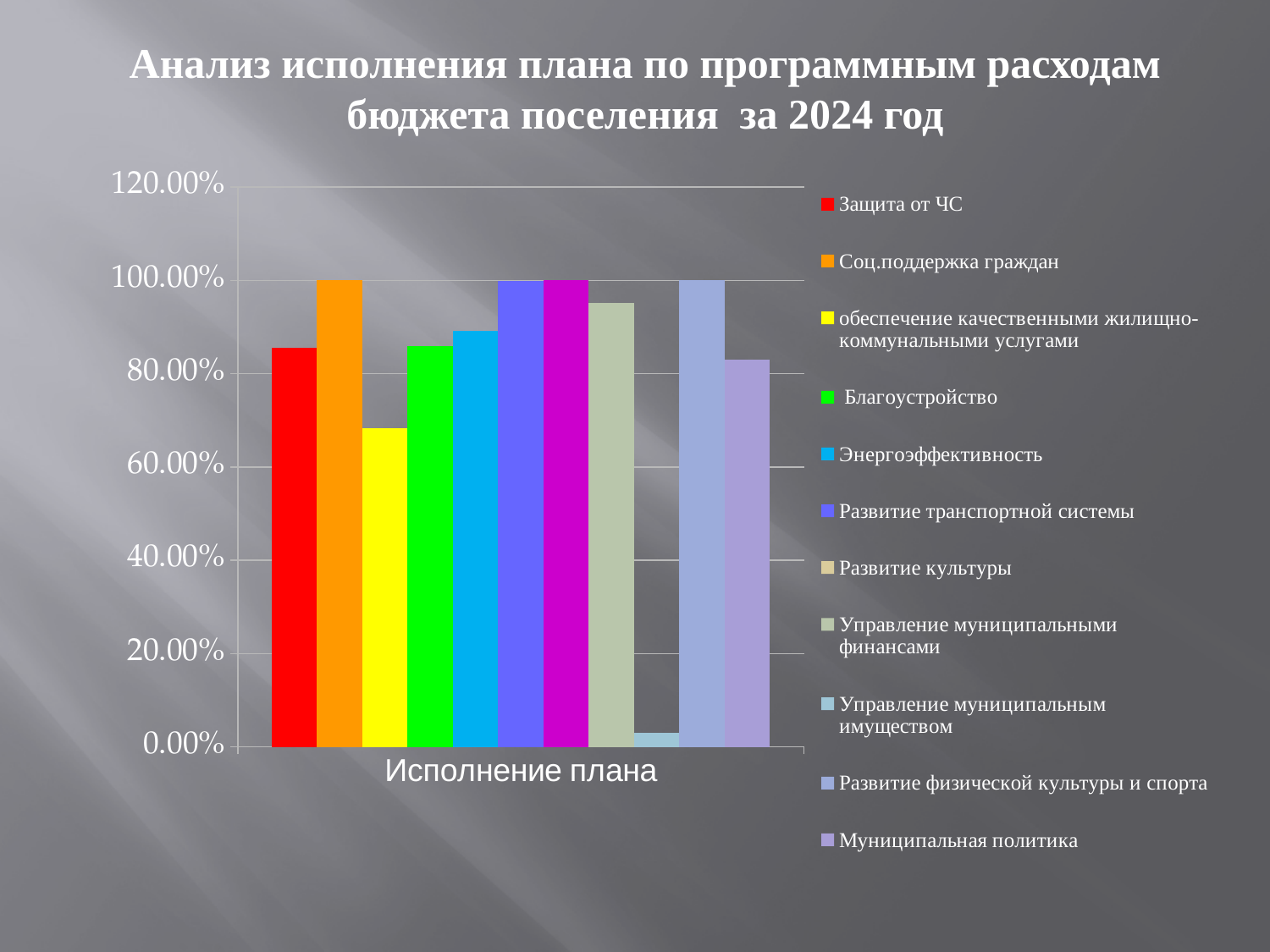

Анализ исполнения плана по программным расходам бюджета поселения  за 2024 год

### Chart

| Category | Защита от ЧС | Соц.поддержка граждан | обеспечение качественными жилищно-коммунальными услугами |  Благоустройство | Энергоэффективность | Развитие транспортной системы | Развитие культуры | Управление муниципальными финансами | Управление муниципальным имуществом | Развитие физической культуры и спорта | Муниципальная политика |
|---|---|---|---|---|---|---|---|---|---|---|---|
| Исполнение плана | 0.8558 | 0.9998 | 0.6835 | 0.8597 | 0.8922 | 0.9997 | 1.0 | 0.9524 | 0.03 | 1.0 | 0.8306 |